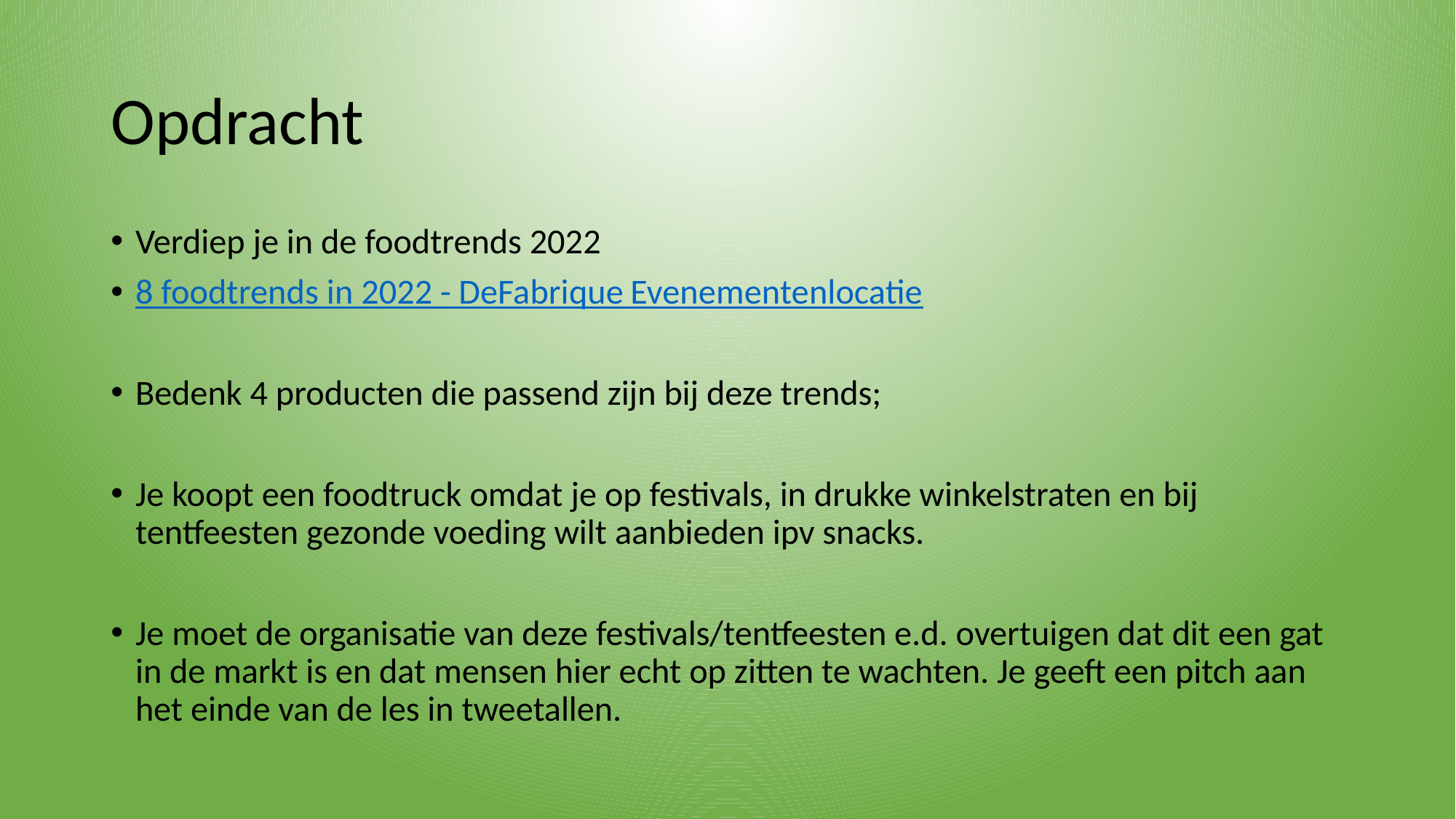

# Opdracht
Verdiep je in de foodtrends 2022
8 foodtrends in 2022 - DeFabrique Evenementenlocatie

Bedenk 4 producten die passend zijn bij deze trends;

Je koopt een foodtruck omdat je op festivals, in drukke winkelstraten en bij tentfeesten gezonde voeding wilt aanbieden ipv snacks.

Je moet de organisatie van deze festivals/tentfeesten e.d. overtuigen dat dit een gat in de markt is en dat mensen hier echt op zitten te wachten. Je geeft een pitch aan het einde van de les in tweetallen.